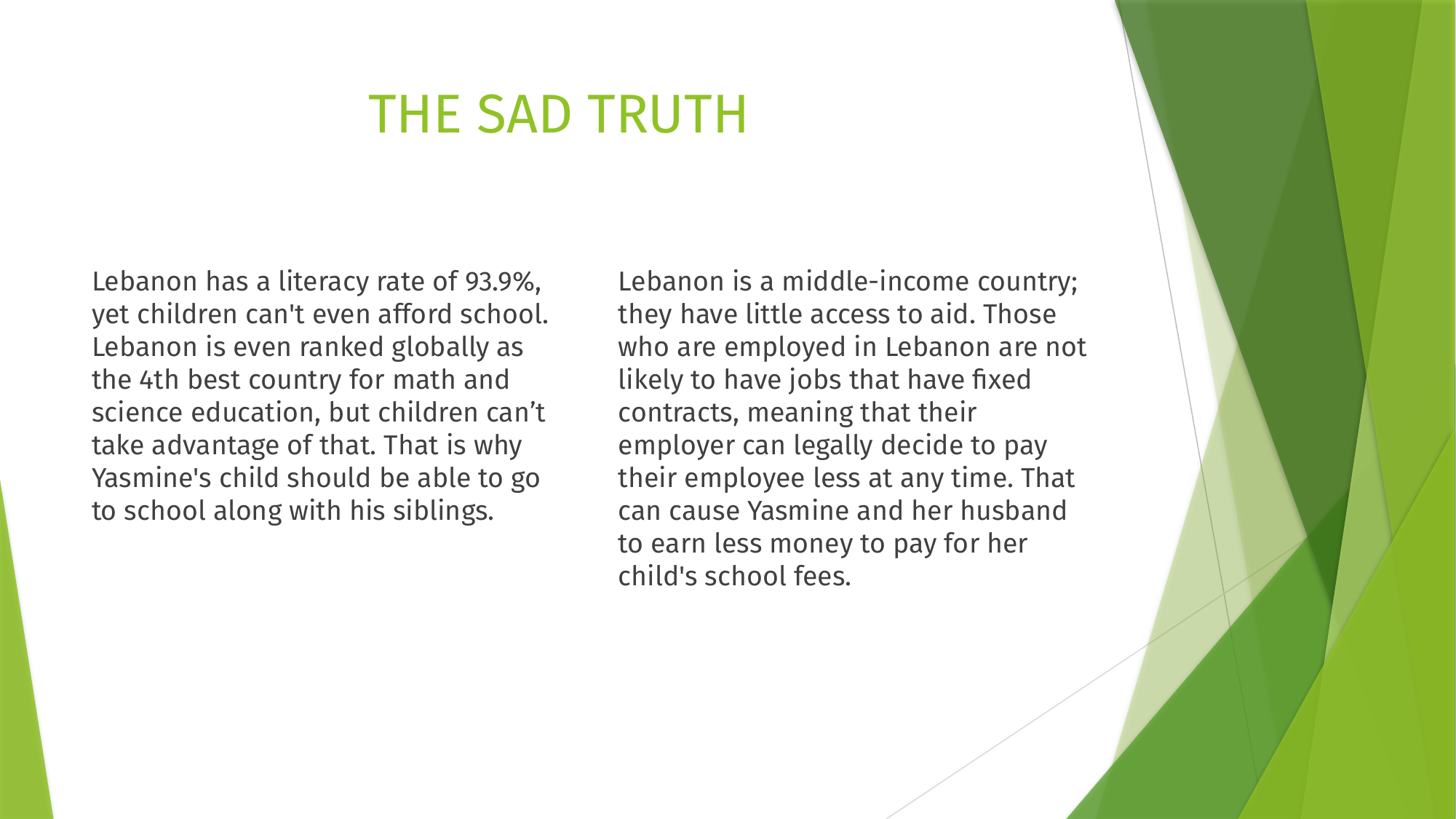

# THE SAD TRUTH
Lebanon has a literacy rate of 93.9%, yet children can't even afford school. Lebanon is even ranked globally as the 4th best country for math and science education, but children can’t take advantage of that. That is why Yasmine's child should be able to go to school along with his siblings.
Lebanon is a middle-income country; they have little access to aid. Those who are employed in Lebanon are not likely to have jobs that have fixed contracts, meaning that their employer can legally decide to pay their employee less at any time. That can cause Yasmine and her husband  to earn less money to pay for her child's school fees.